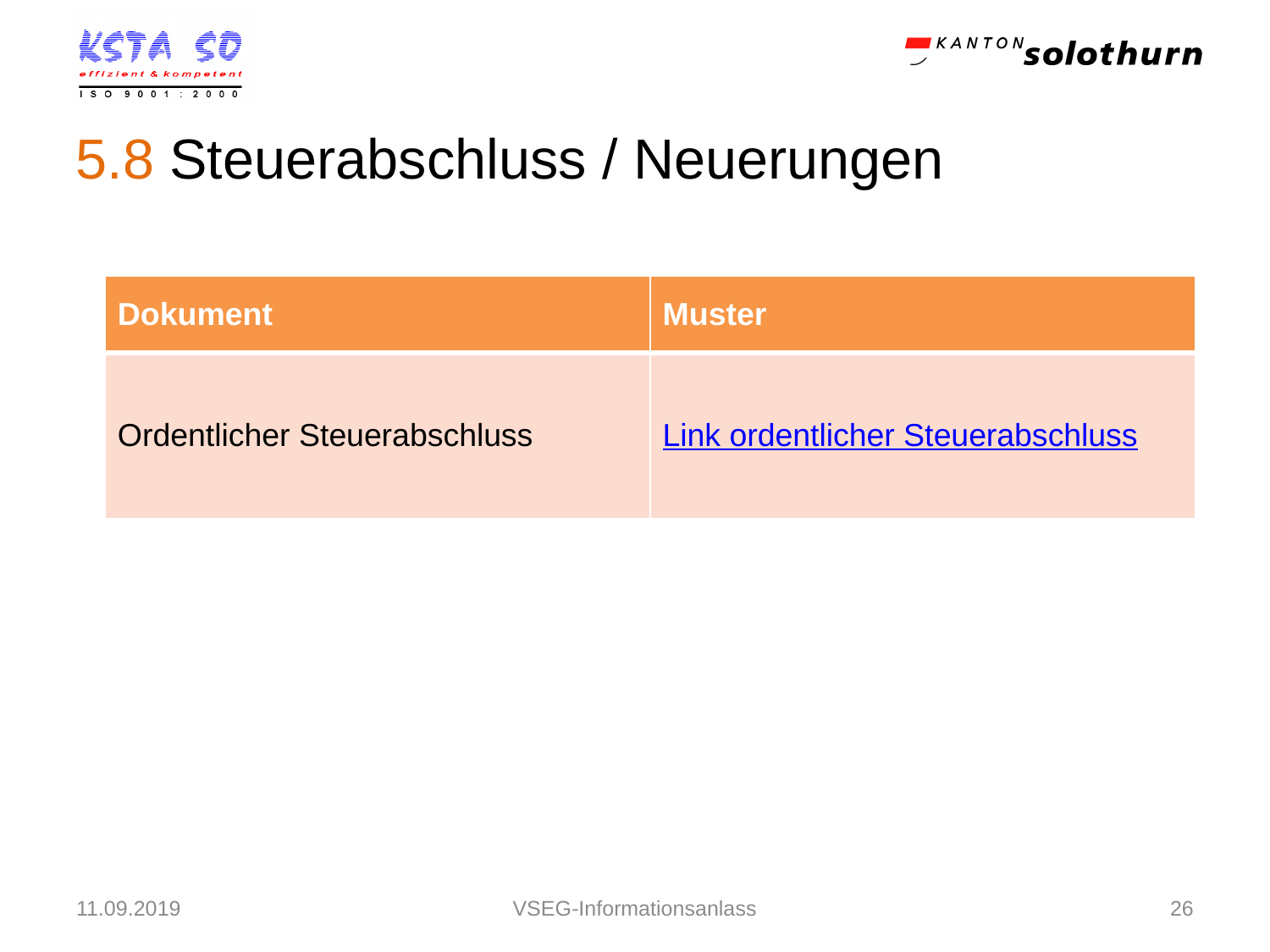

5.8 Steuerabschluss / Neuerungen

| Dokument | Muster |
| --- | --- |
| Ordentlicher Steuerabschluss | Link ordentlicher Steuerabschluss |
11.09.2019
VSEG-Informationsanlass
26